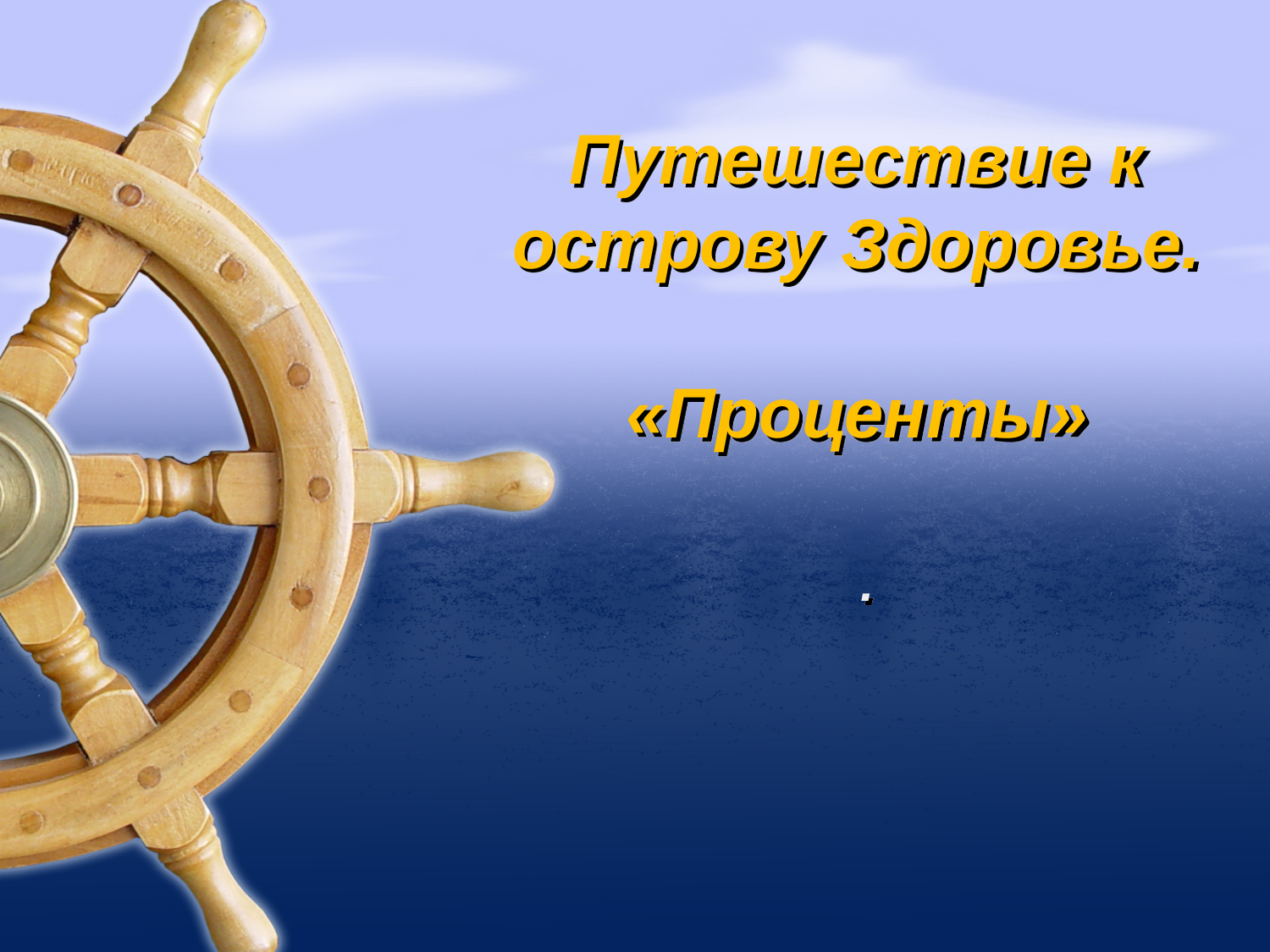

# Путешествие к острову Здоровье. «Проценты»
.